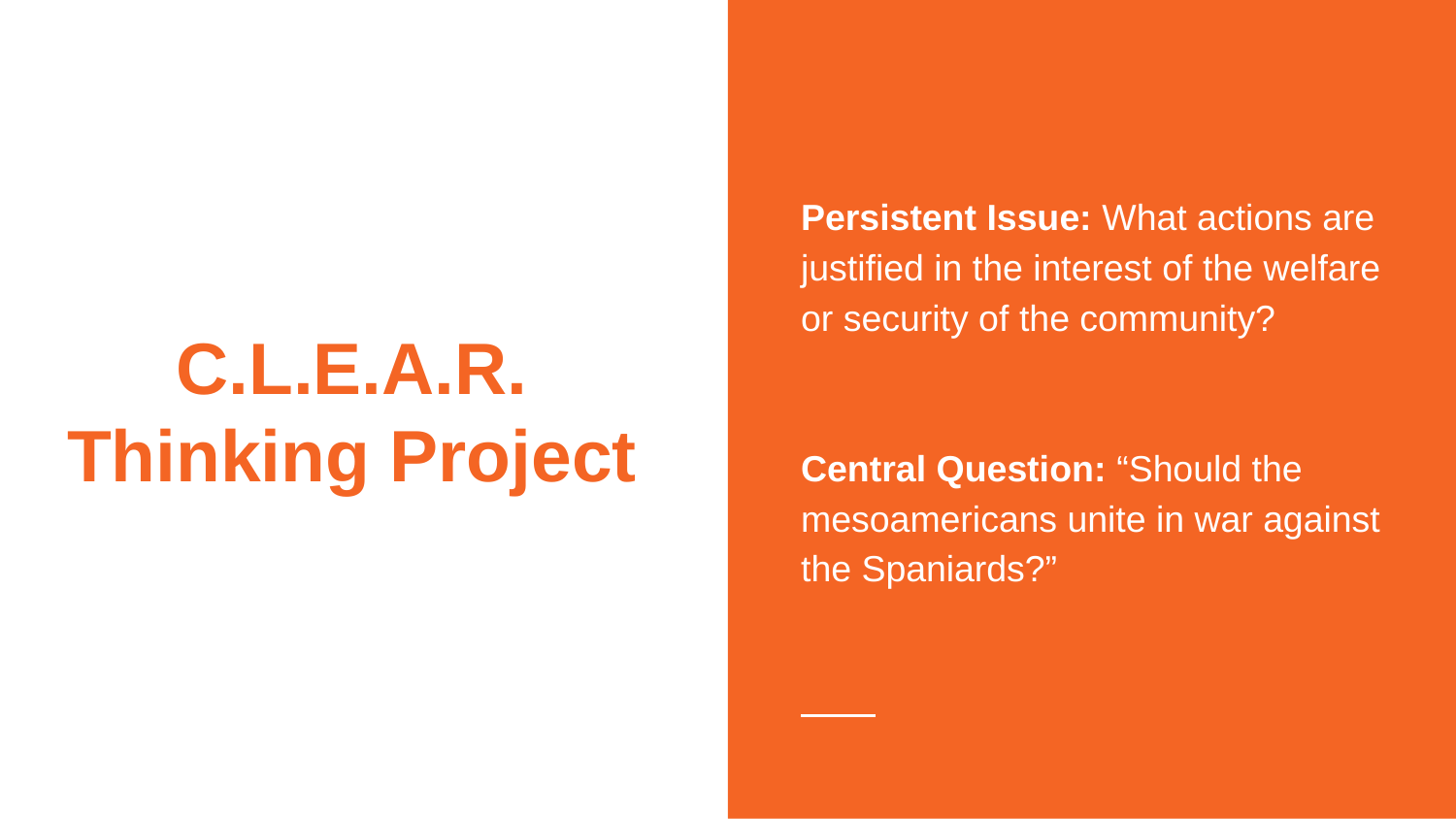

Persistent Issue: What actions are justified in the interest of the welfare or security of the community?

Central Question: “Should the mesoamericans unite in war against the Spaniards?”

# C.L.E.A.R. Thinking Project